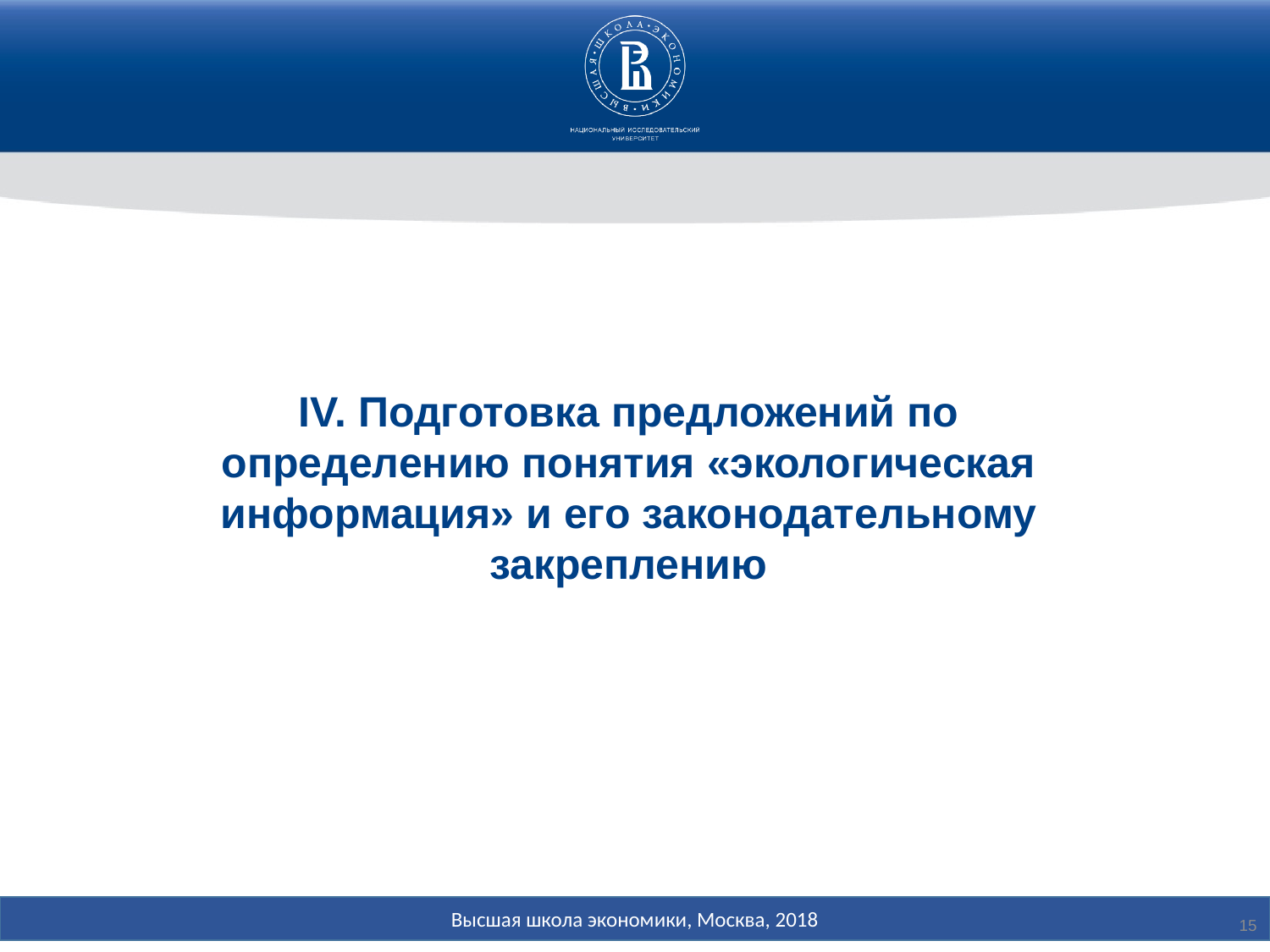

IV. Подготовка предложений по определению понятия «экологическая информация» и его законодательному закреплению
15
Высшая школа экономики, Москва, 2018
15